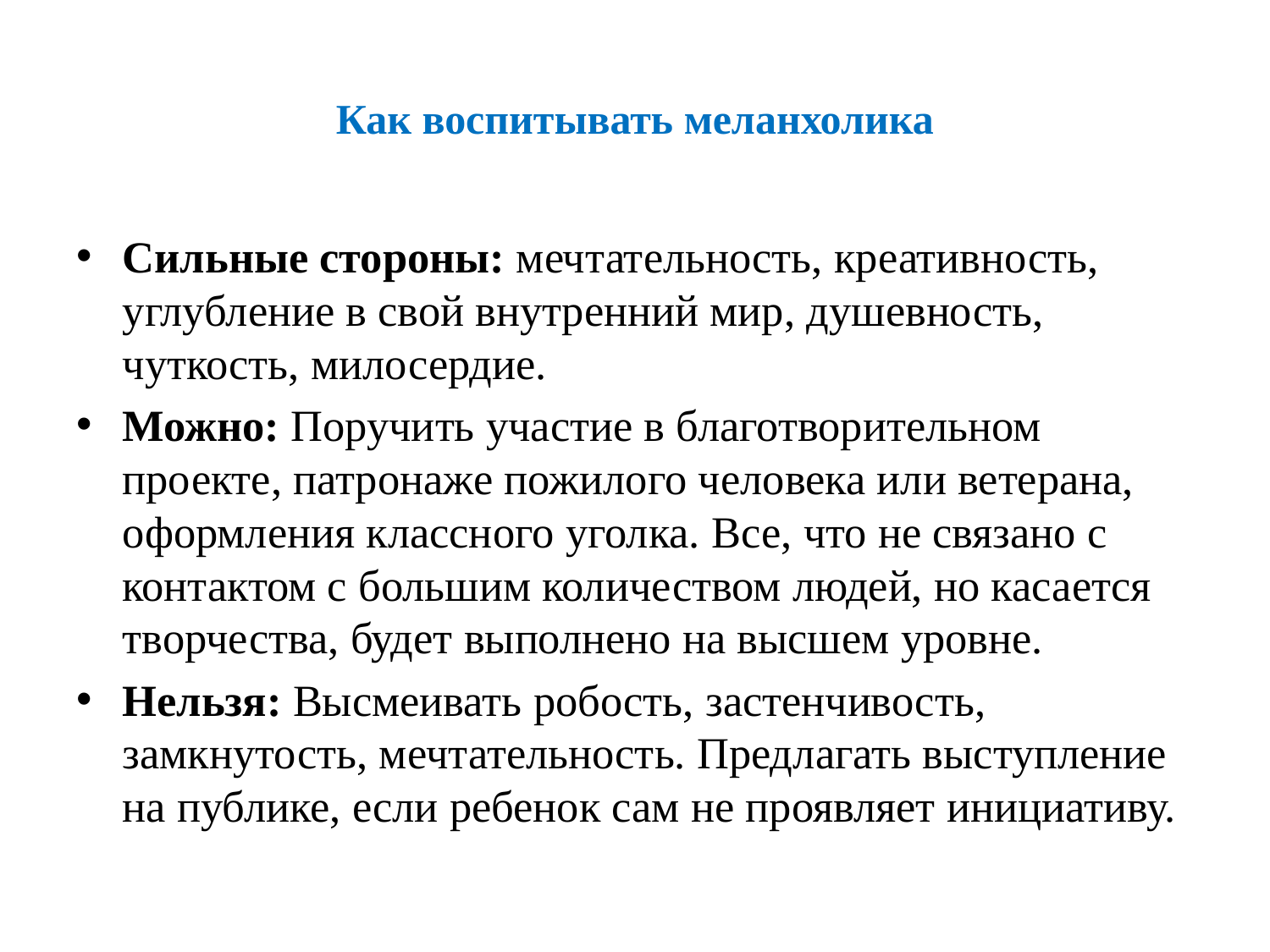

# Как воспитывать меланхолика
Сильные стороны: мечтательность, креативность, углубление в свой внутренний мир, душевность, чуткость, милосердие.
Можно: Поручить участие в благотворительном проекте, патронаже пожилого человека или ветерана, оформления классного уголка. Все, что не связано с контактом с большим количеством людей, но касается творчества, будет выполнено на высшем уровне.
Нельзя: Высмеивать робость, застенчивость, замкнутость, мечтательность. Предлагать выступление на публике, если ребенок сам не проявляет инициативу.